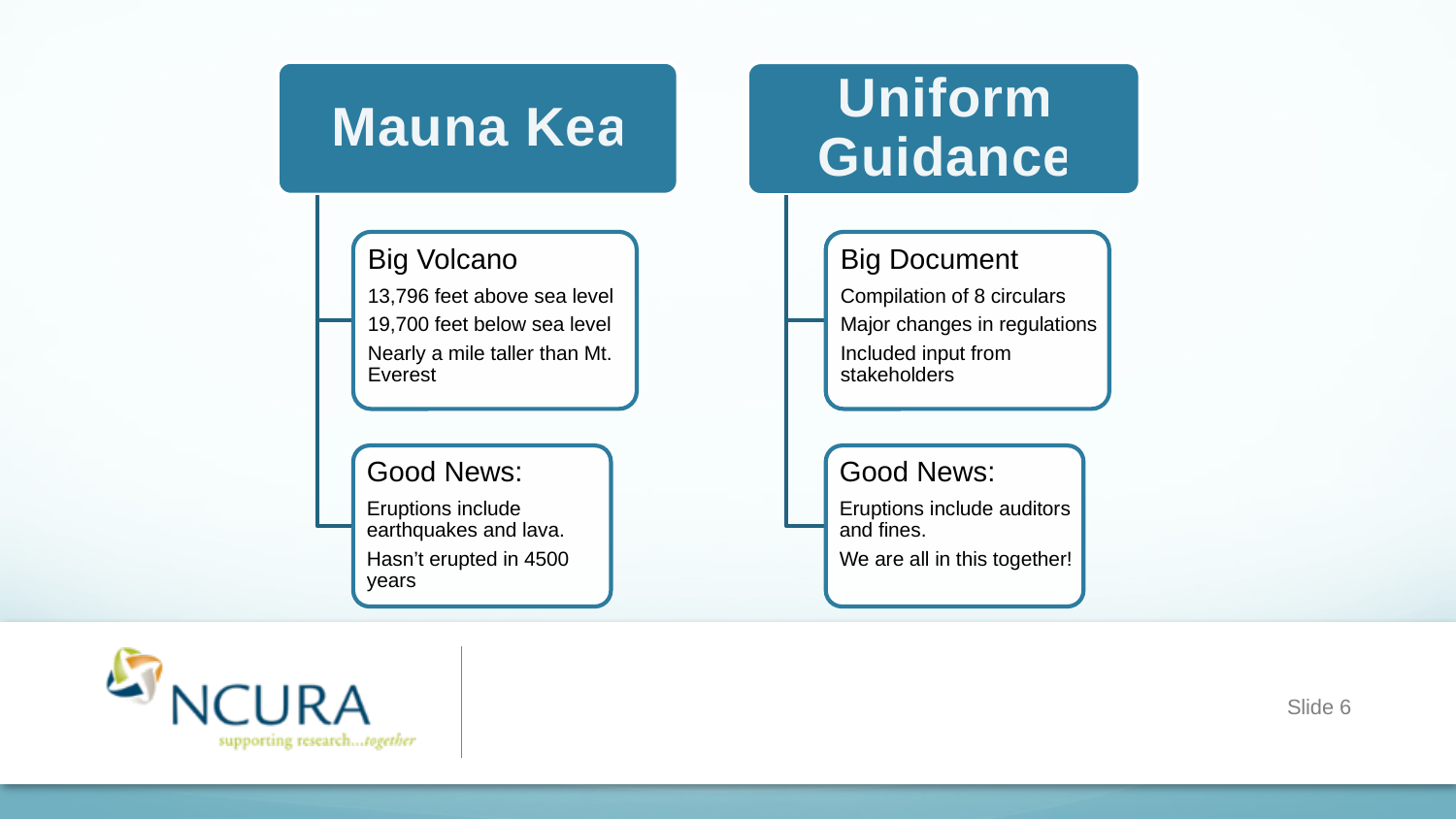

Mauna Kea
Big Volcano
13,796 feet above sea level
19,700 feet below sea level
Nearly a mile taller than Mt. Everest
Good News:
Eruptions include earthquakes and lava.
Hasn’t erupted in 4500 years
Uniform Guidance
Big Document
Compilation of 8 circulars
Major changes in regulations
Included input from stakeholders

Good News:
Eruptions include auditors and fines.
We are all in this together!